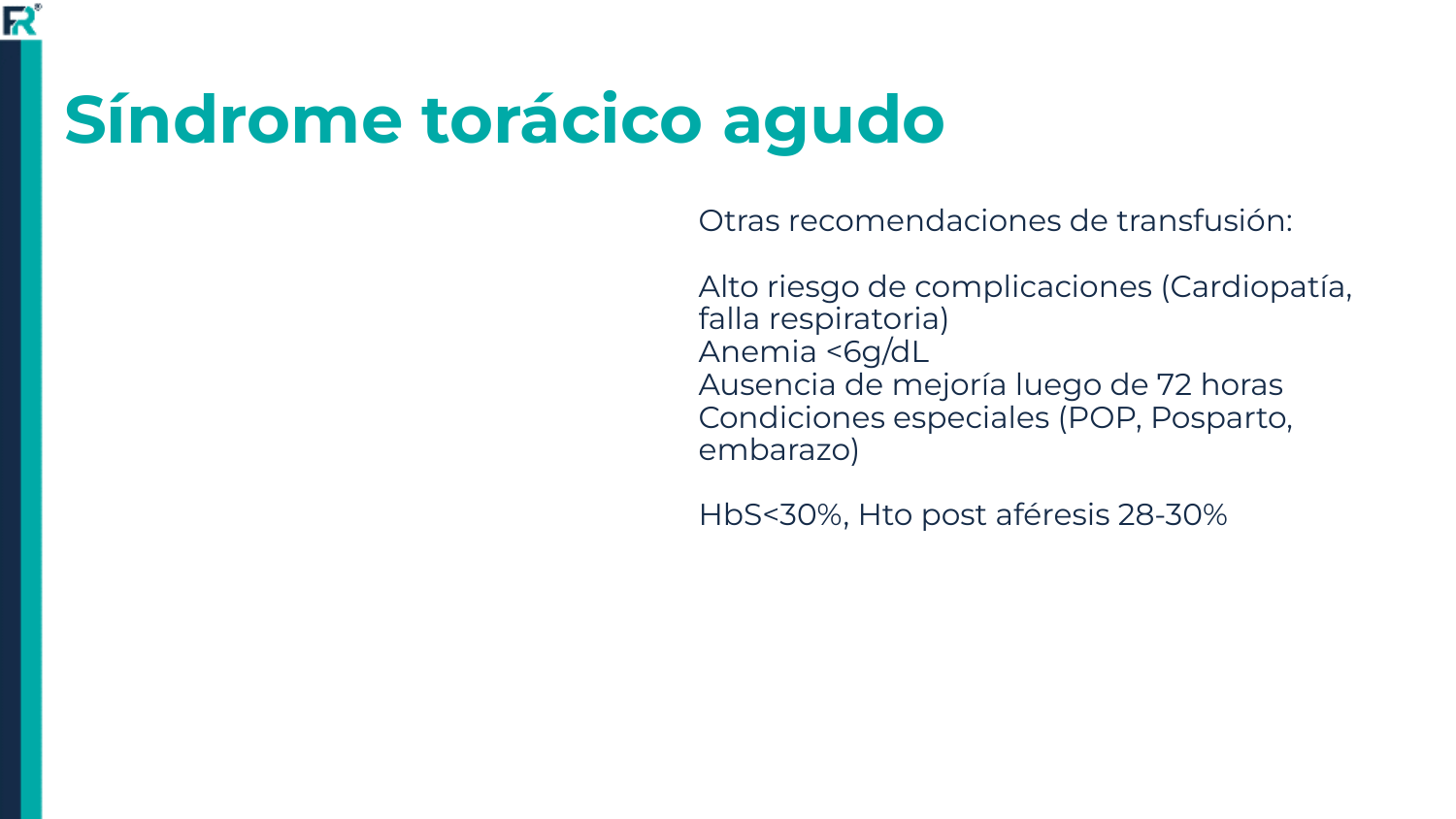

# Síndrome torácico agudo

Otras recomendaciones de transfusión:

Alto riesgo de complicaciones (Cardiopatía, falla respiratoria)
Anemia <6g/dL
Ausencia de mejoría luego de 72 horas
Condiciones especiales (POP, Posparto, embarazo)

HbS<30%, Hto post aféresis 28-30%